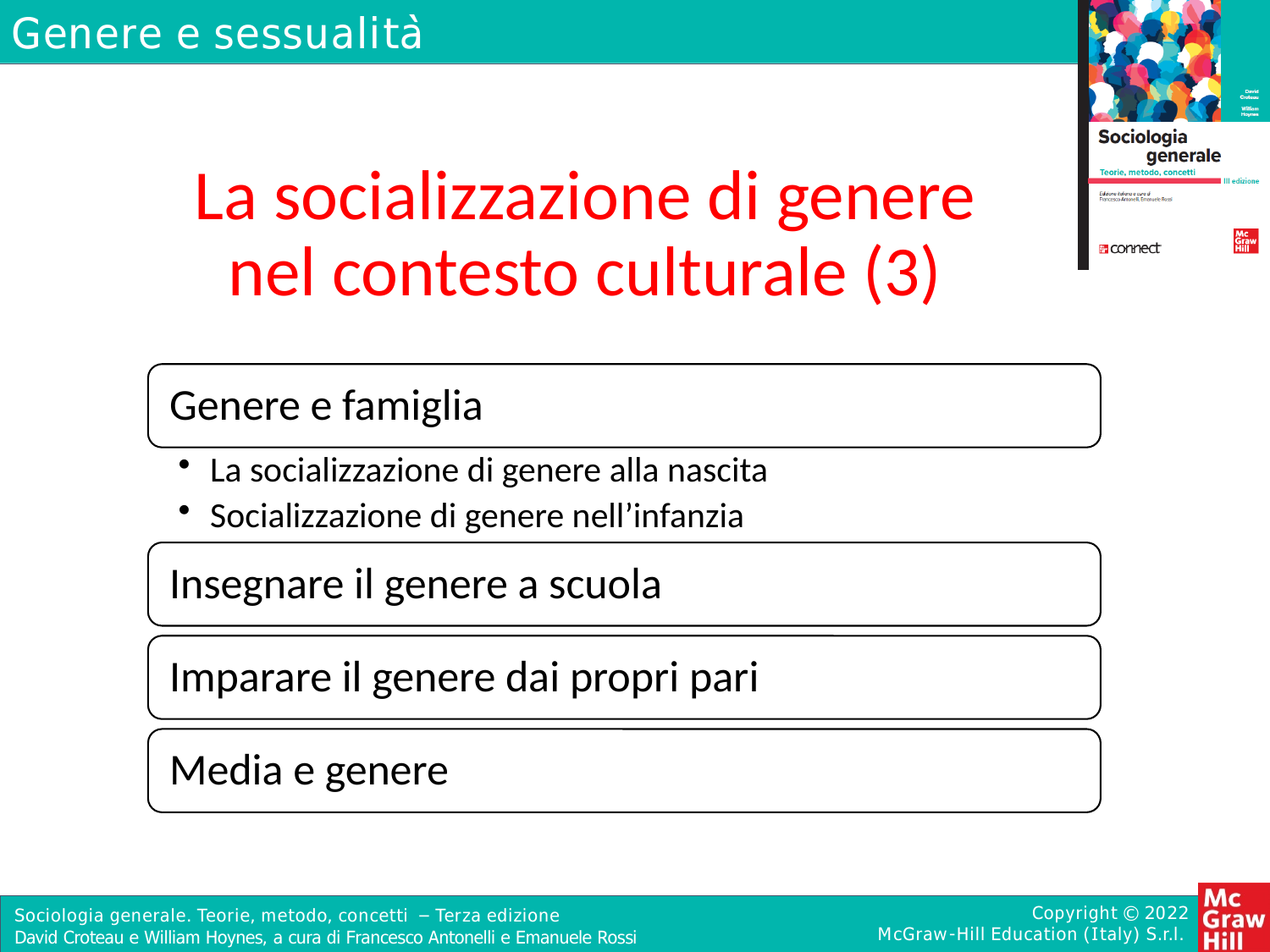

# La socializzazione di genere nel contesto culturale (3)
Genere e famiglia
La socializzazione di genere alla nascita
Socializzazione di genere nell’infanzia
Insegnare il genere a scuola
Imparare il genere dai propri pari
Media e genere